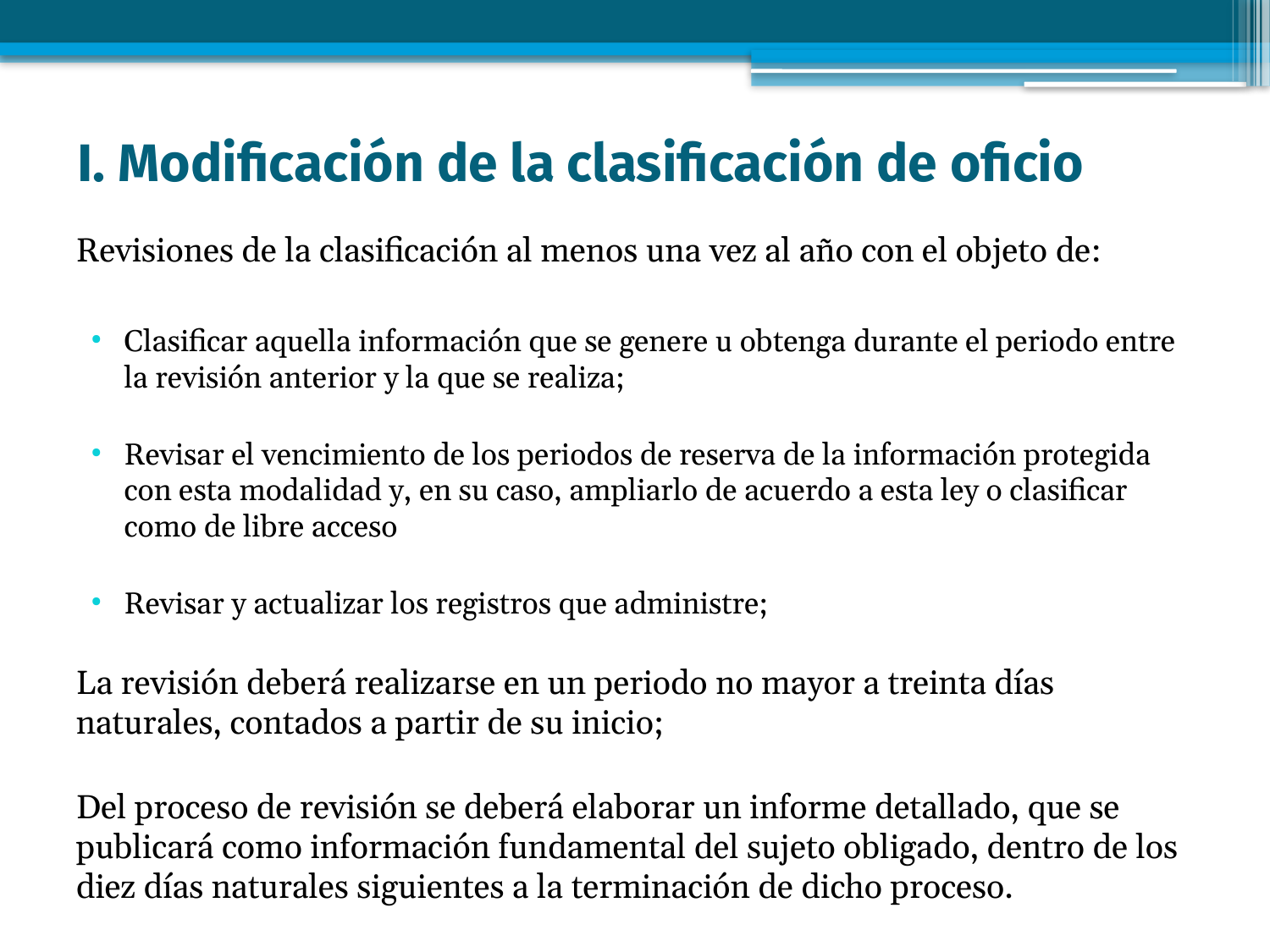

# I. Modificación de la clasificación de oficio
Revisiones de la clasificación al menos una vez al año con el objeto de:

Clasificar aquella información que se genere u obtenga durante el periodo entre la revisión anterior y la que se realiza;

Revisar el vencimiento de los periodos de reserva de la información protegida con esta modalidad y, en su caso, ampliarlo de acuerdo a esta ley o clasificar como de libre acceso

Revisar y actualizar los registros que administre;

La revisión deberá realizarse en un periodo no mayor a treinta días naturales, contados a partir de su inicio;

Del proceso de revisión se deberá elaborar un informe detallado, que se publicará como información fundamental del sujeto obligado, dentro de los diez días naturales siguientes a la terminación de dicho proceso.